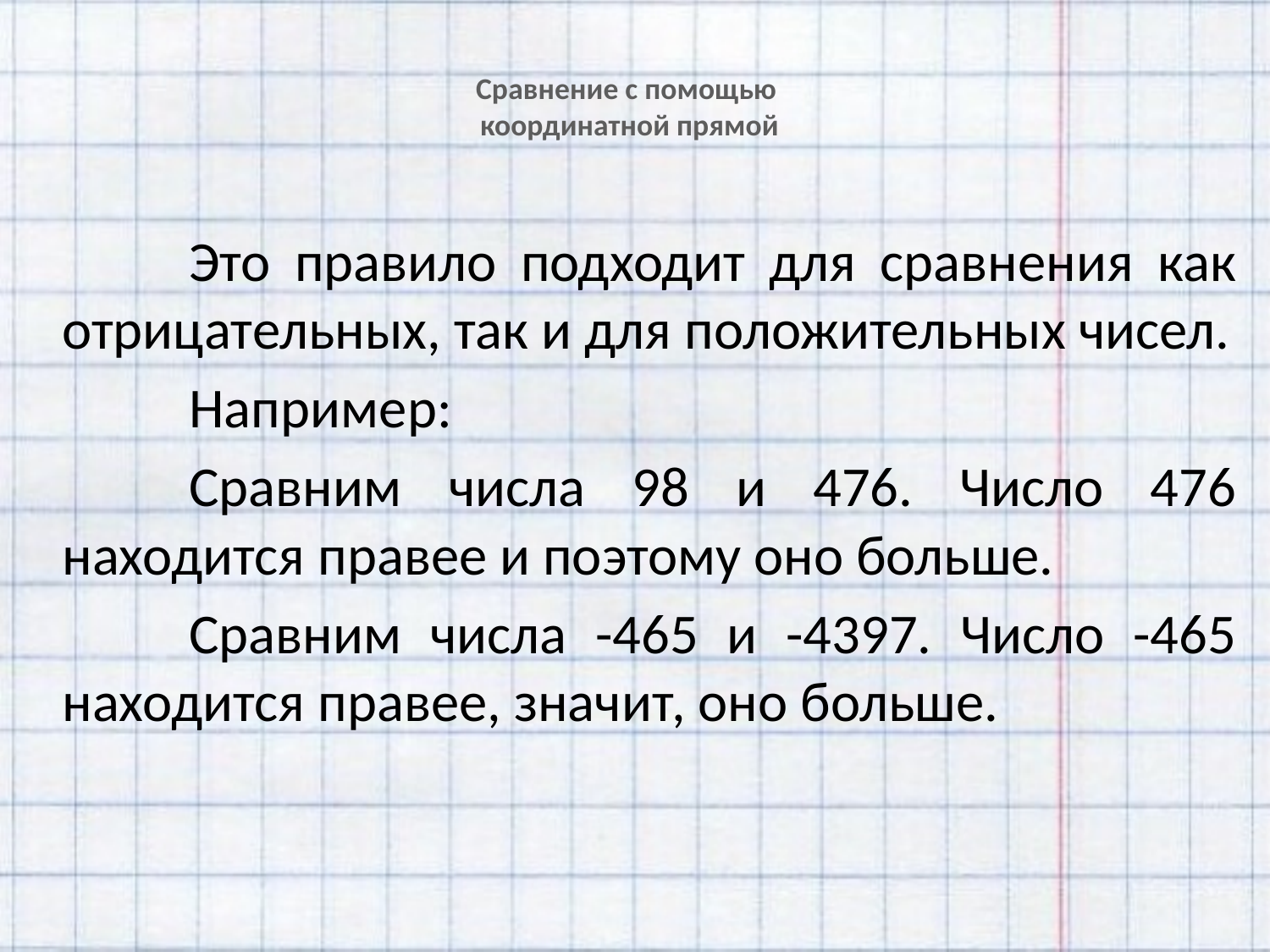

# Сравнение с помощью координатной прямой
	Это правило подходит для сравнения как отрицательных, так и для положительных чисел.
	Например:
	Сравним числа 98 и 476. Число 476 находится правее и поэтому оно больше.
	Сравним числа -465 и -4397. Число -465 находится правее, значит, оно больше.